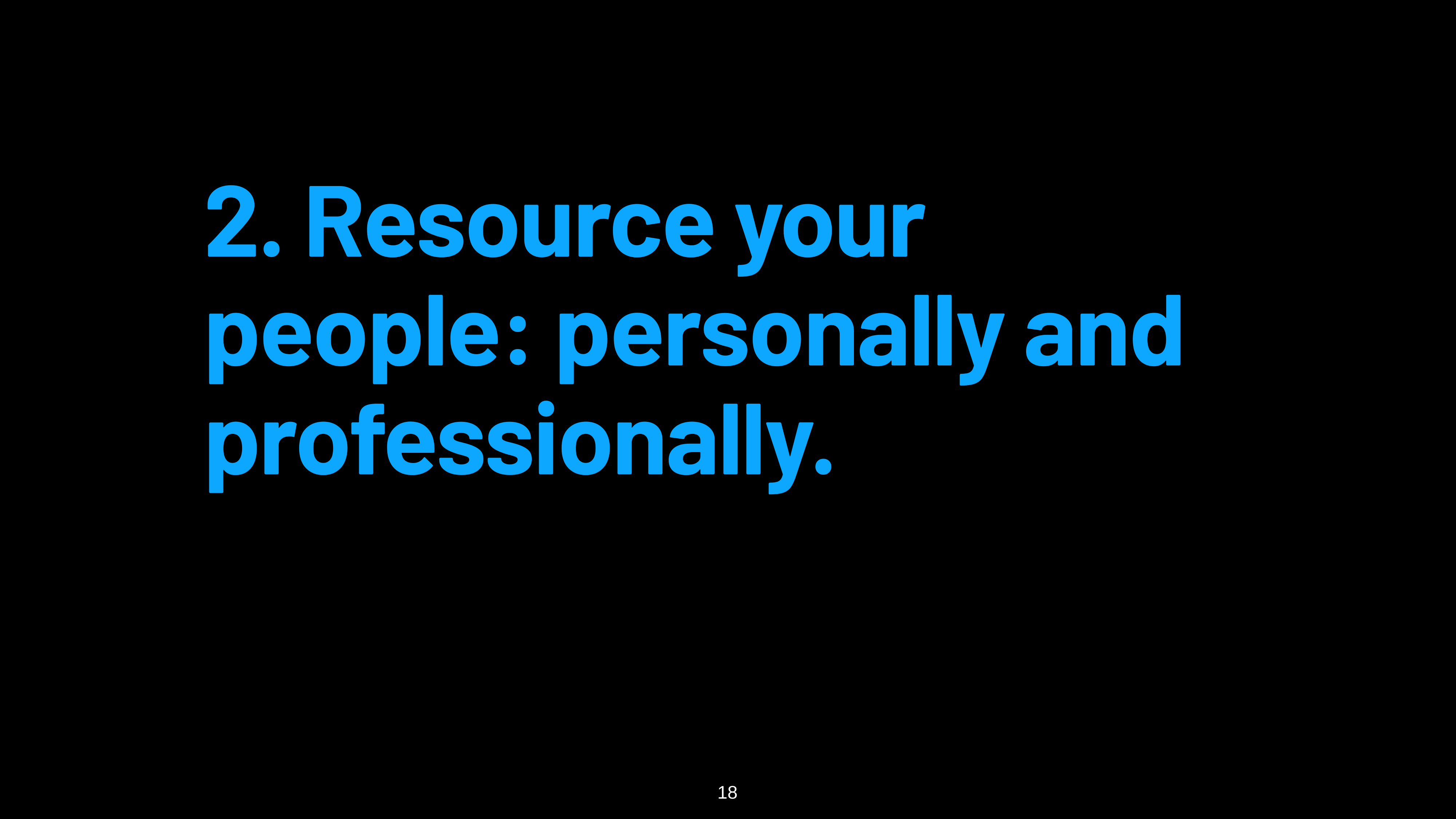

# 2. Resource your people: personally and professionally.
18